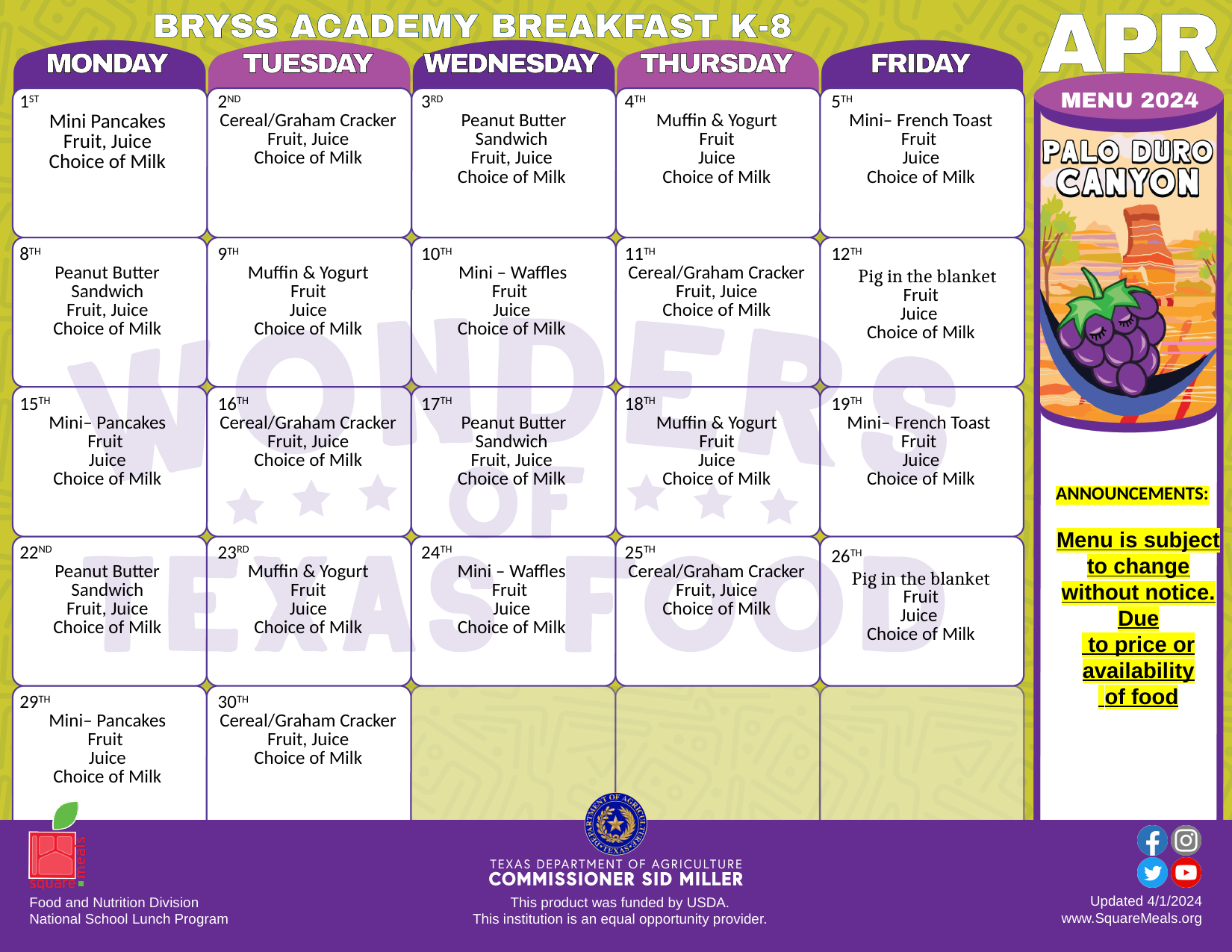

BRYSS ACADEMY BREAKFAST K-8
| MONDAY | TUESDAY | WEDNESDAY | THURSDAY | FRIDAY |
| --- | --- | --- | --- | --- |
| 1ST Mini Pancakes Fruit, Juice Choice of Milk | 2ND Cereal/Graham Cracker Fruit, Juice Choice of Milk | 3RD Peanut Butter Sandwich Fruit, Juice Choice of Milk | 4TH Muffin & Yogurt Fruit Juice Choice of Milk | 5TH Mini– French Toast Fruit Juice Choice of Milk |
| 8TH Peanut Butter Sandwich Fruit, Juice Choice of Milk | 9TH Muffin & Yogurt Fruit Juice Choice of Milk | 10TH Mini – Waffles Fruit Juice Choice of Milk | 11TH Cereal/Graham Cracker Fruit, Juice Choice of Milk | 12TH Pig in the blanket Fruit Juice Choice of Milk |
| 15TH Mini– Pancakes Fruit Juice Choice of Milk | 16TH Cereal/Graham Cracker Fruit, Juice Choice of Milk | 17TH Peanut Butter Sandwich Fruit, Juice Choice of Milk | 18TH Muffin & Yogurt Fruit Juice Choice of Milk | 19TH Mini– French Toast Fruit Juice Choice of Milk |
| 22ND Peanut Butter Sandwich Fruit, Juice Choice of Milk | 23RD Muffin & Yogurt Fruit Juice Choice of Milk | 24TH Mini – Waffles Fruit Juice Choice of Milk | 25TH Cereal/Graham Cracker Fruit, Juice Choice of Milk | 26TH Pig in the blanket Fruit Juice Choice of Milk |
| 29TH Mini– Pancakes Fruit Juice Choice of Milk | 30TH Cereal/Graham Cracker Fruit, Juice Choice of Milk |  |  |  |
APR
MENU 2024
ANNOUNCEMENTS:

Menu is subject to change without notice. Due
 to price or availability
 of food

Updated 4/1/2024
www.SquareMeals.org